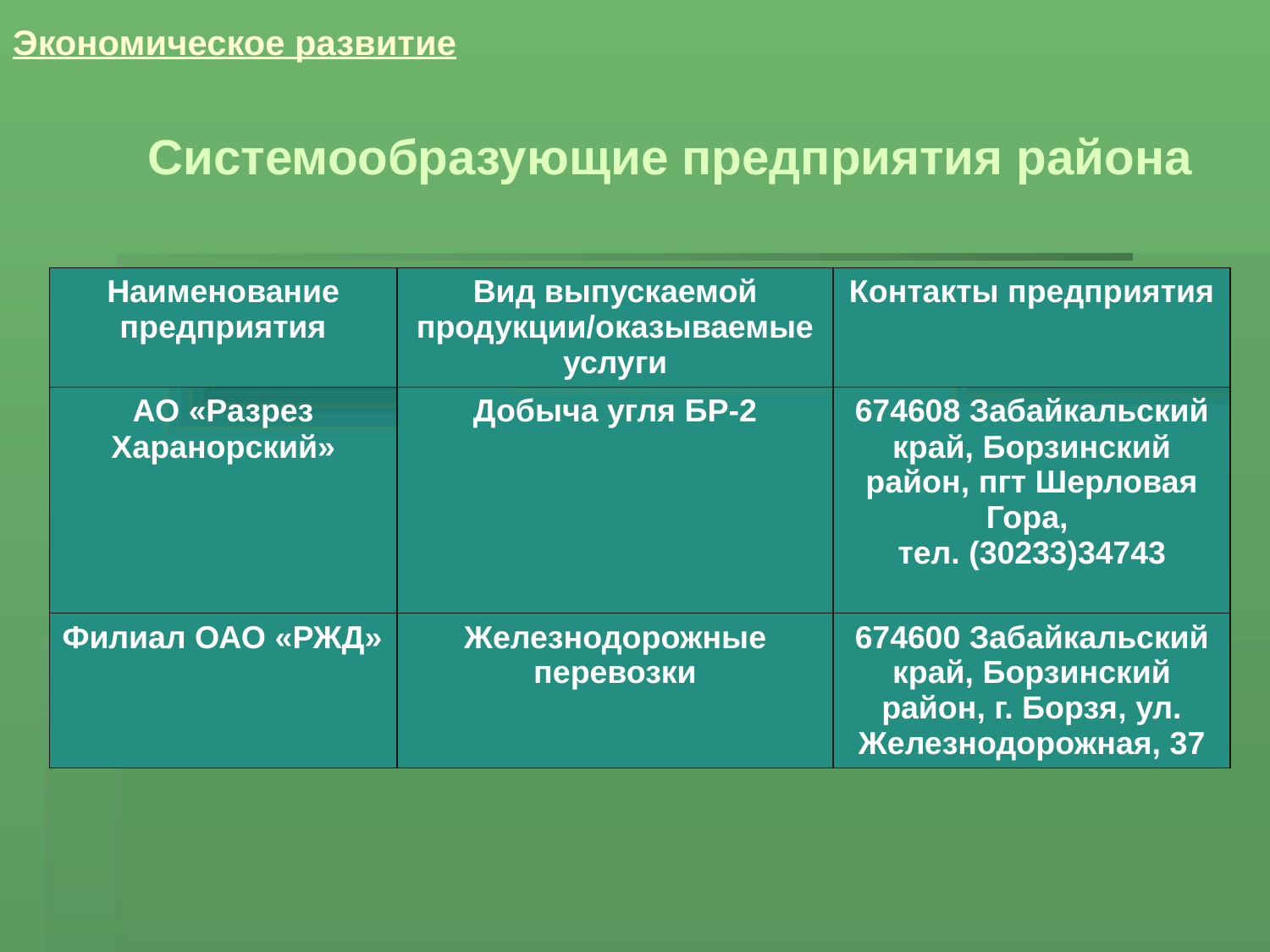

# Экономическое развитие
   Системообразующие предприятия района
| Наименование предприятия | Вид выпускаемой продукции/оказываемые услуги | Контакты предприятия |
| --- | --- | --- |
| АО «Разрез Харанорский» | Добыча угля БР-2 | 674608 Забайкальский край, Борзинский район, пгт Шерловая Гора, тел. (30233)34743 |
| Филиал ОАО «РЖД» | Железнодорожные перевозки | 674600 Забайкальский край, Борзинский район, г. Борзя, ул. Железнодорожная, 37 |